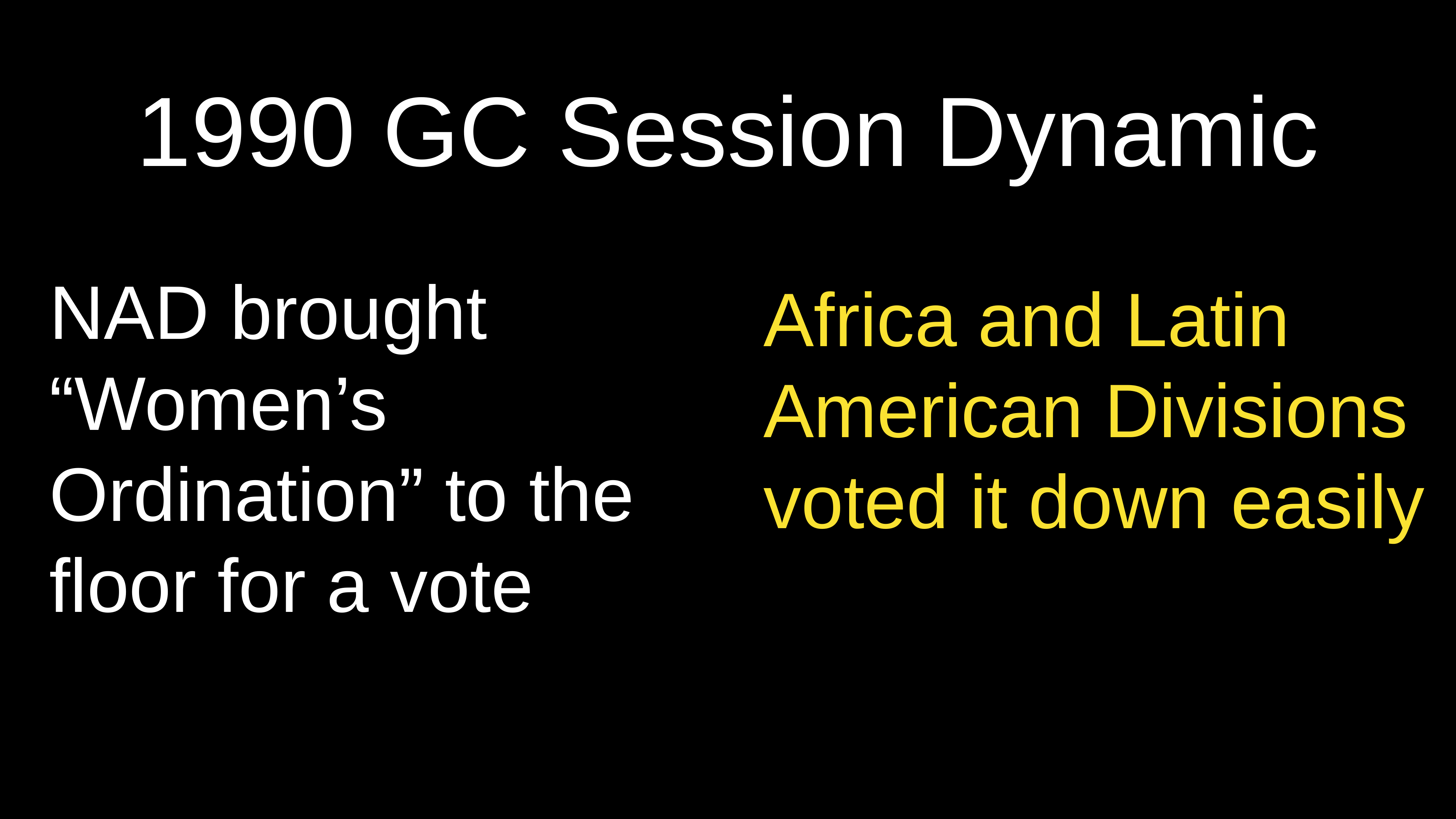

1990 GC Session Dynamic
NAD brought “Women’s Ordination” to the floor for a vote
Africa and Latin American Divisions voted it down easily